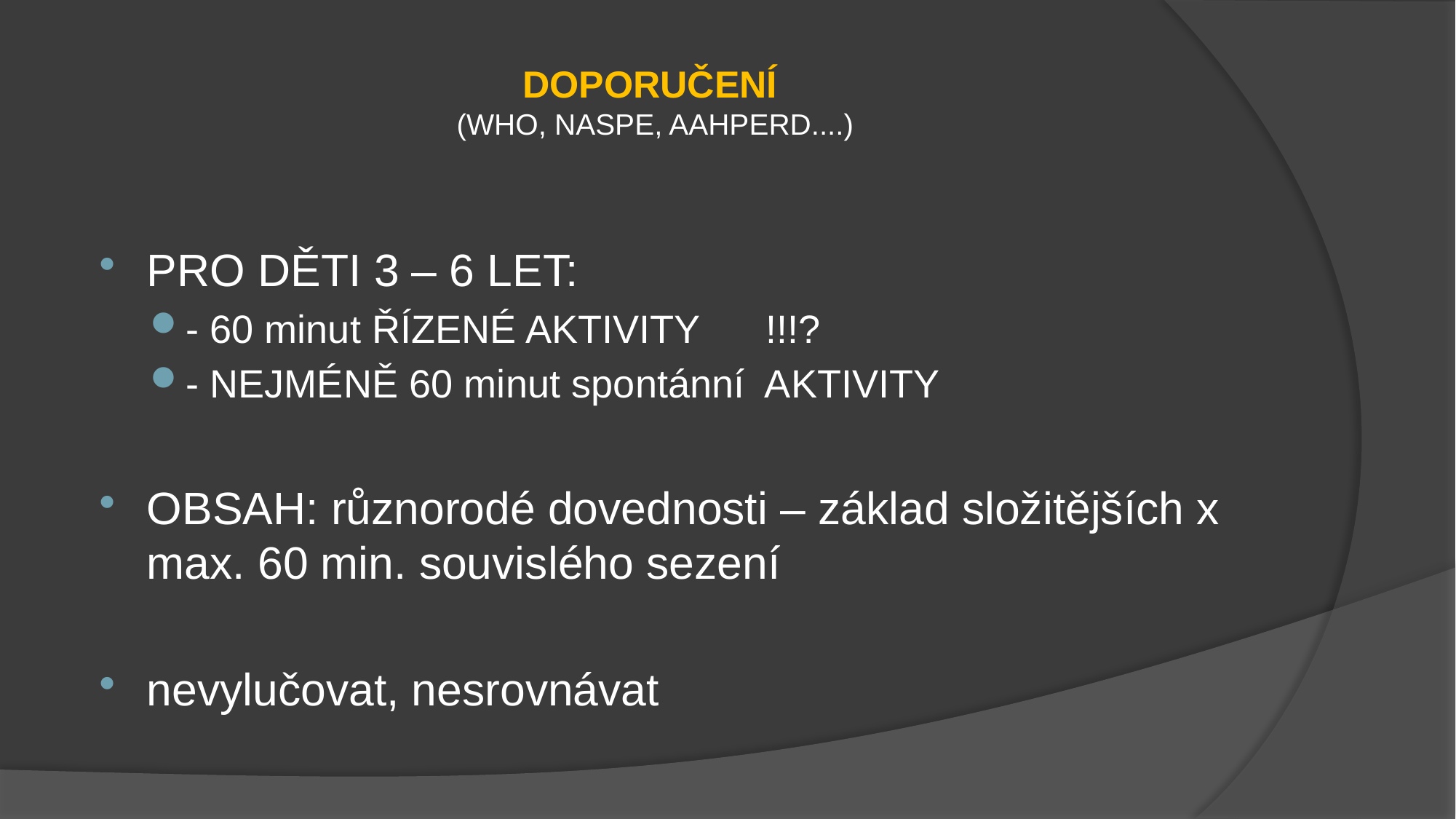

# DOPORUČENÍ (WHO, NASPE, AAHPERD....)
PRO DĚTI 3 – 6 LET:
- 60 minut ŘÍZENÉ AKTIVITY      !!!?
- NEJMÉNĚ 60 minut spontánní  AKTIVITY

OBSAH: různorodé dovednosti – základ složitějších x max. 60 min. souvislého sezení

nevylučovat, nesrovnávat